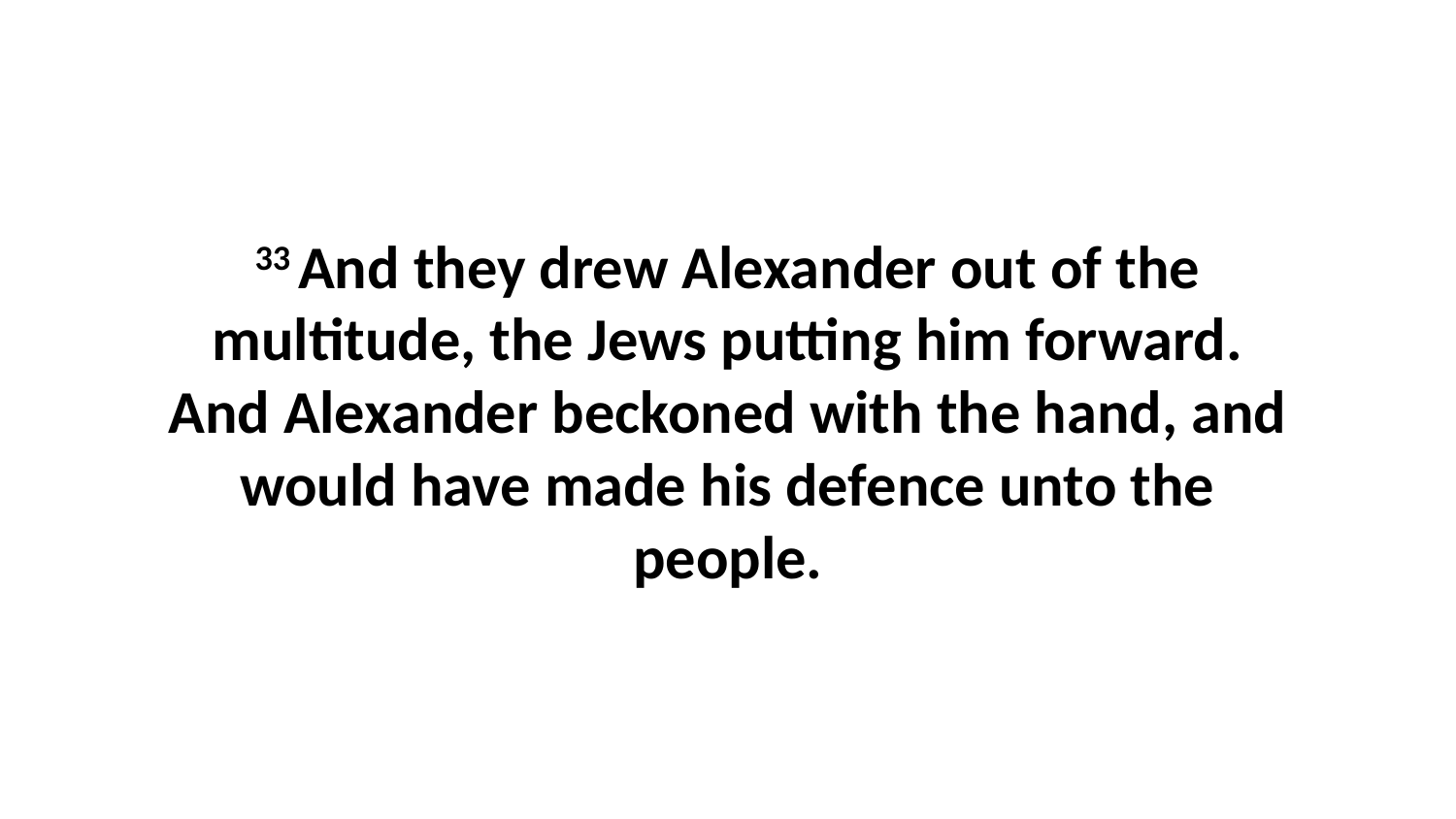

33 And they drew Alexander out of the multitude, the Jews putting him forward. And Alexander beckoned with the hand, and would have made his defence unto the people.